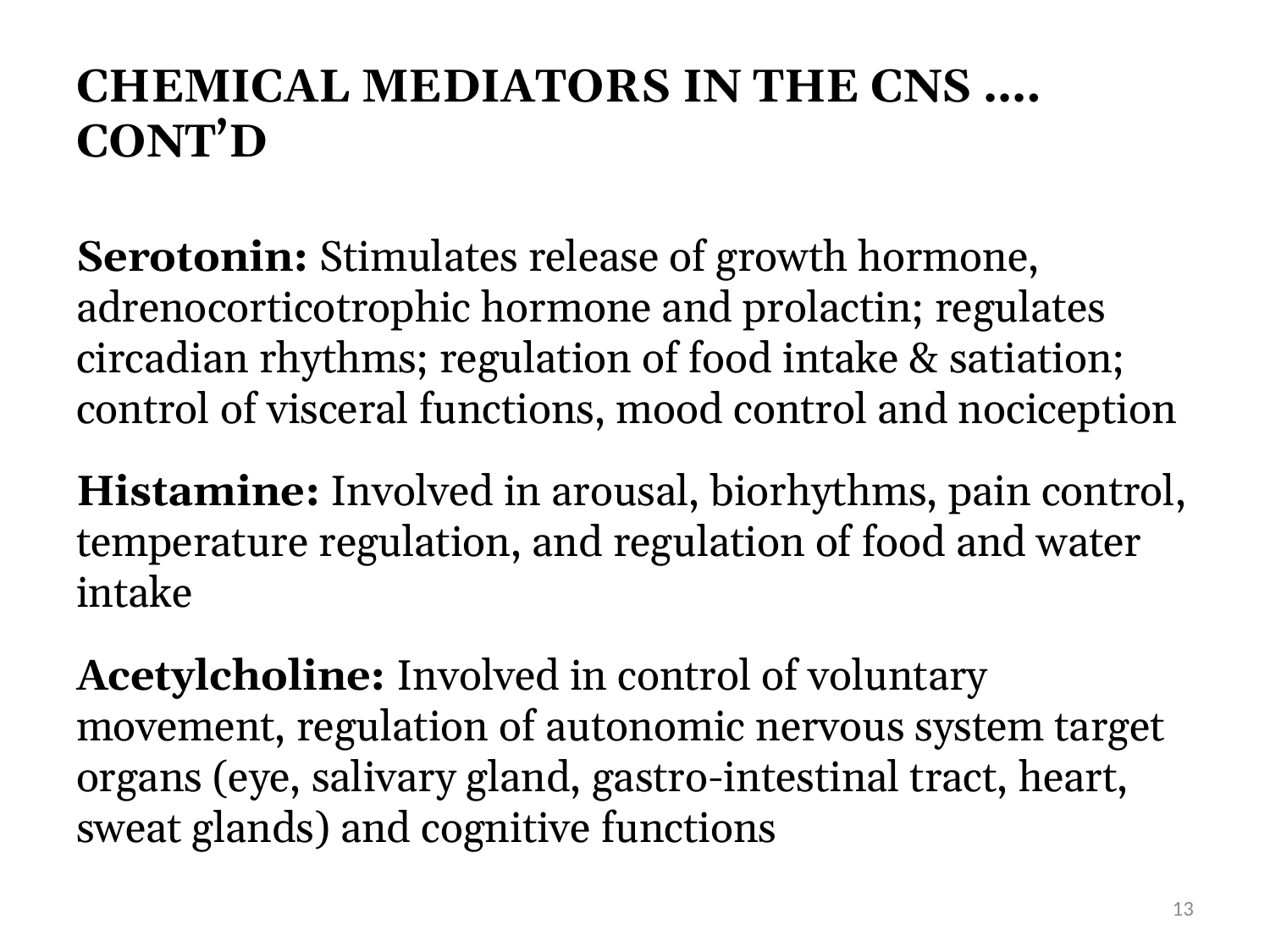

# CHEMICAL MEDIATORS IN THE CNS …. CONT’D
Serotonin: Stimulates release of growth hormone, adrenocorticotrophic hormone and prolactin; regulates circadian rhythms; regulation of food intake & satiation; control of visceral functions, mood control and nociception
Histamine: Involved in arousal, biorhythms, pain control, temperature regulation, and regulation of food and water intake
Acetylcholine: Involved in control of voluntary movement, regulation of autonomic nervous system target organs (eye, salivary gland, gastro-intestinal tract, heart, sweat glands) and cognitive functions
13